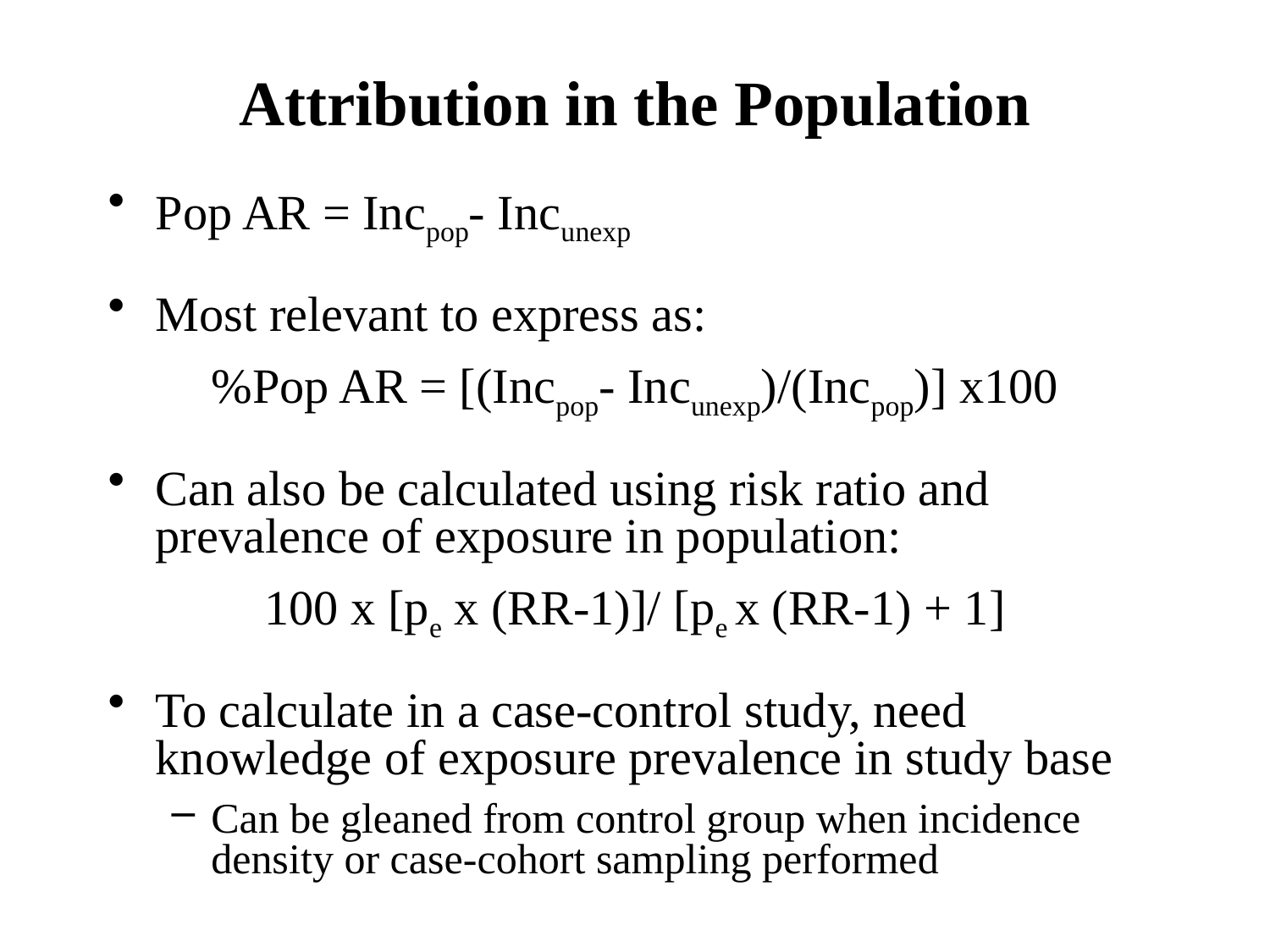

# Attribution in the Population
Pop AR = Incpop- Incunexp

Most relevant to express as:
%Pop AR = [(Incpop- Incunexp)/(Incpop)] x100

Can also be calculated using risk ratio and prevalence of exposure in population:
100 x [pe x (RR-1)]/ [pe x (RR-1) + 1]

To calculate in a case-control study, need knowledge of exposure prevalence in study base
Can be gleaned from control group when incidence density or case-cohort sampling performed